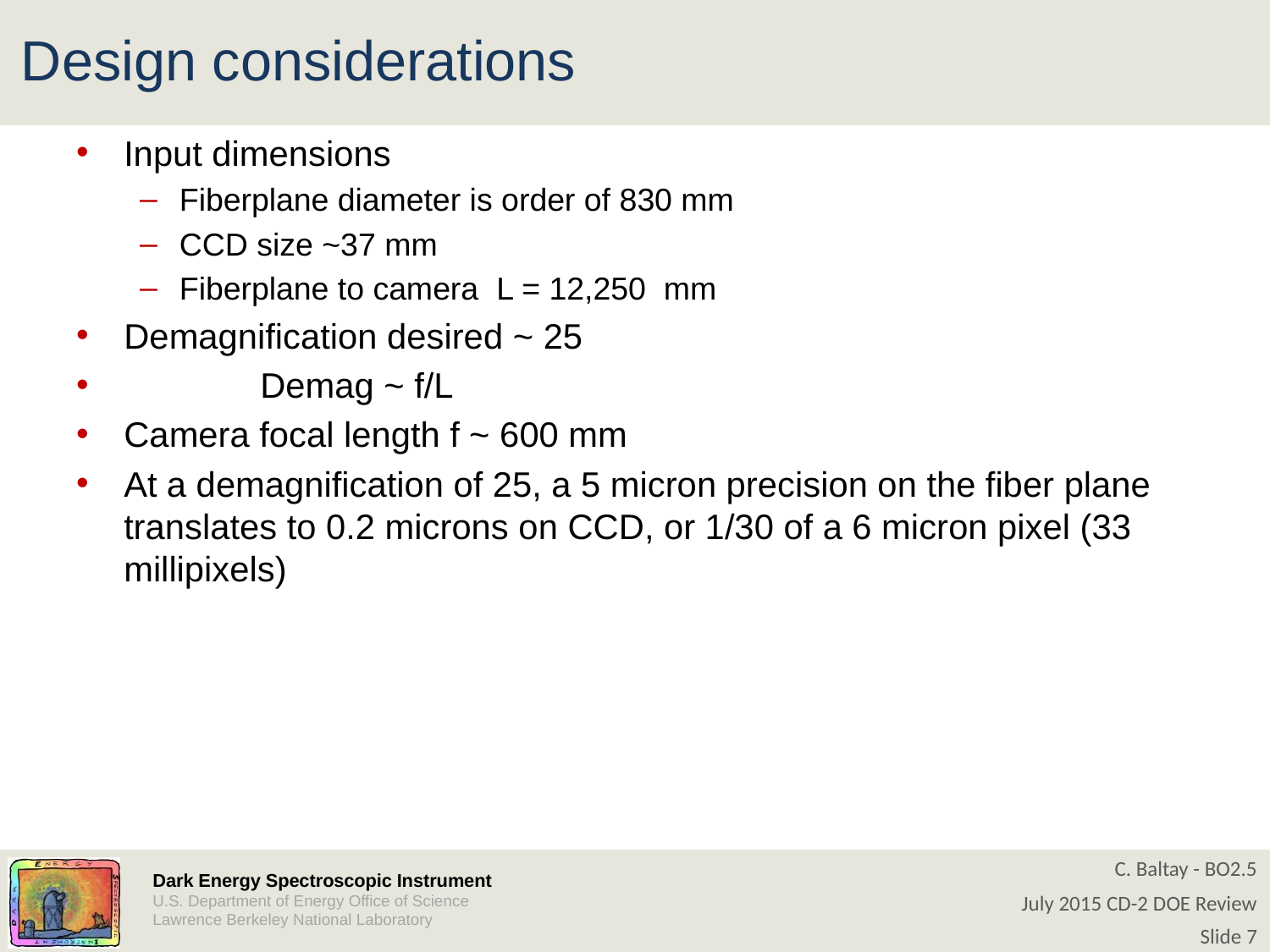

# Design considerations
Input dimensions
Fiberplane diameter is order of 830 mm
CCD size ~37 mm
Fiberplane to camera  L = 12,250  mm
Demagnification desired ~ 25
              Demag ~ f/L
Camera focal length f ~ 600 mm
At a demagnification of 25, a 5 micron precision on the fiber plane translates to 0.2 microns on CCD, or 1/30 of a 6 micron pixel (33 millipixels)
C. Baltay - BO2.5
July 2015 CD-2 DOE Review
Slide 7